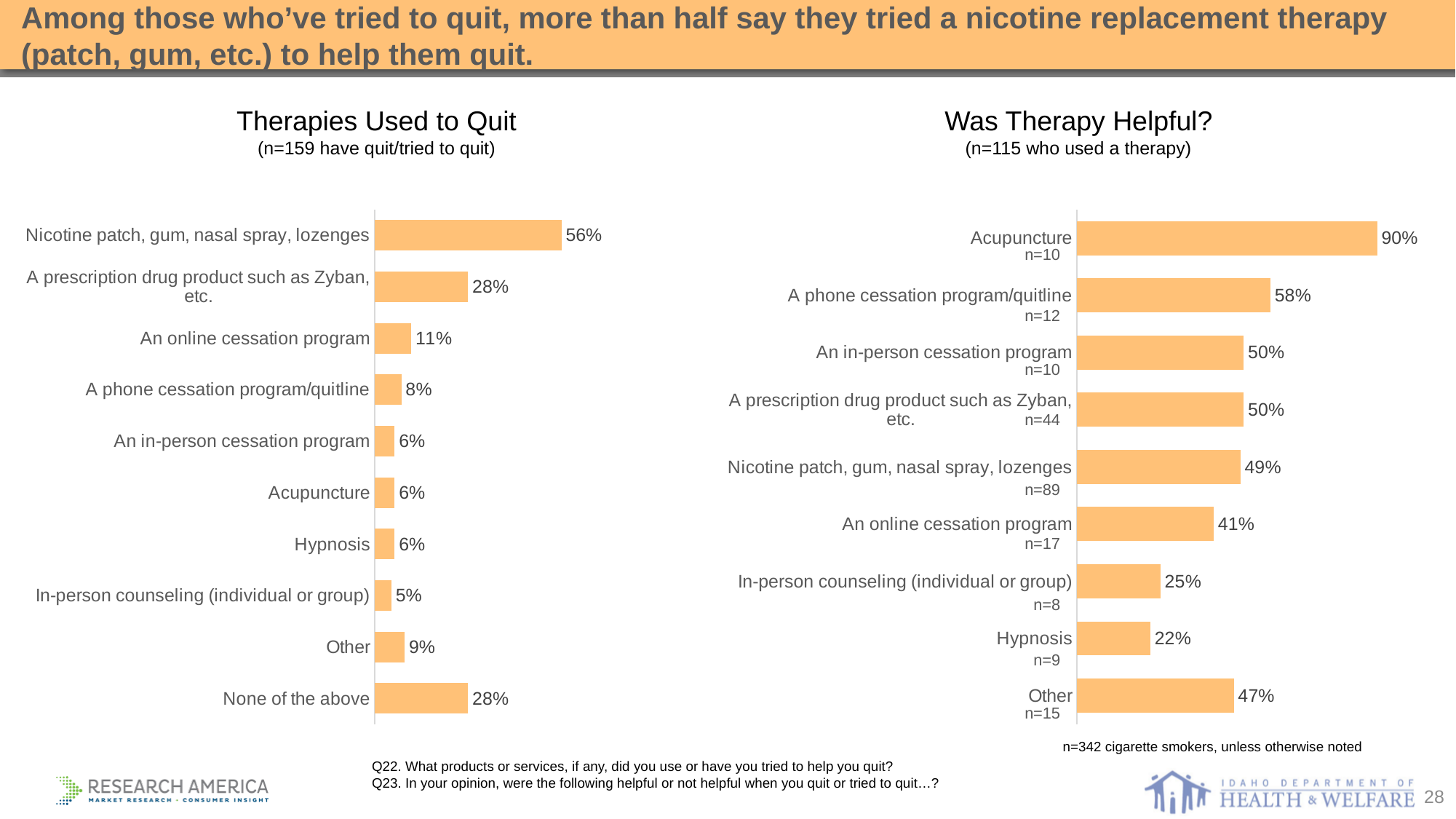

Among those who’ve tried to quit, more than half say they tried a nicotine replacement therapy (patch, gum, etc.) to help them quit.

Therapies Used to Quit
(n=159 have quit/tried to quit)
Was Therapy Helpful?
(n=115 who used a therapy)

### Chart

| Category | Series 1 |
|---|---|
| None of the above | 0.28 |
| Other | 0.09 |
| In-person counseling (individual or group) | 0.05 |
| Hypnosis | 0.06 |
| Acupuncture | 0.06 |
| An in-person cessation program | 0.06 |
| A phone cessation program/quitline | 0.08 |
| An online cessation program | 0.11 |
| A prescription drug product such as Zyban, etc. | 0.28 |
| Nicotine patch, gum, nasal spray, lozenges | 0.56 |

### Chart

| Category | Series 1 |
|---|---|
| Other | 0.47 |
| Hypnosis | 0.22 |
| In-person counseling (individual or group) | 0.25 |
| An online cessation program | 0.41 |
| Nicotine patch, gum, nasal spray, lozenges | 0.49 |
| A prescription drug product such as Zyban, etc. | 0.5 |
| An in-person cessation program | 0.5 |
| A phone cessation program/quitline | 0.58 |
| Acupuncture | 0.9 |
n=10
n=12
n=10
n=44
n=89
n=17
n=8
n=9
n=15
n=342 cigarette smokers, unless otherwise noted
Q22. What products or services, if any, did you use or have you tried to help you quit?
Q23. In your opinion, were the following helpful or not helpful when you quit or tried to quit…?
28